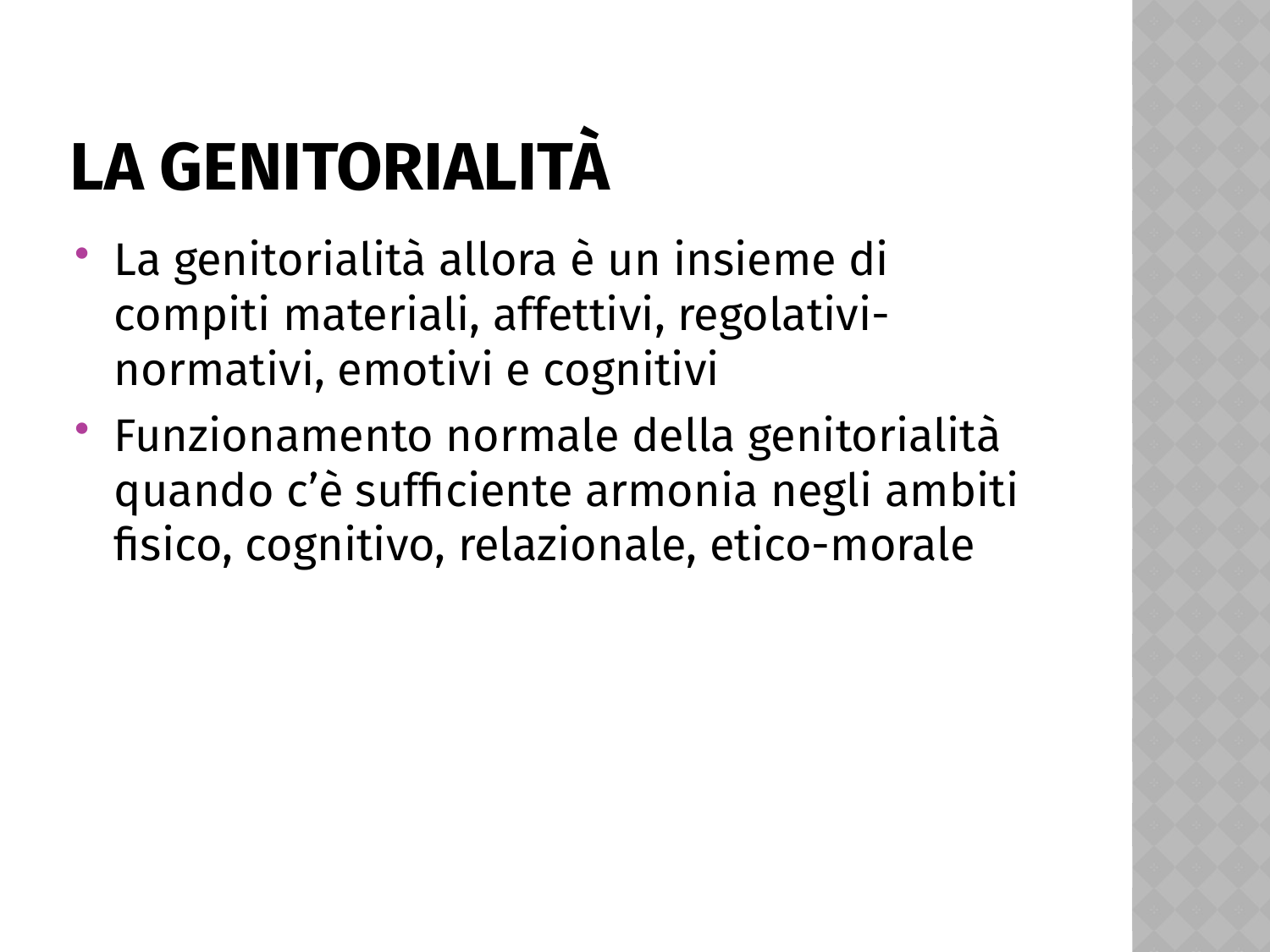

# La genitorialità
La genitorialità allora è un insieme di compiti materiali, affettivi, regolativi-normativi, emotivi e cognitivi
Funzionamento normale della genitorialità quando c’è sufficiente armonia negli ambiti fisico, cognitivo, relazionale, etico-morale